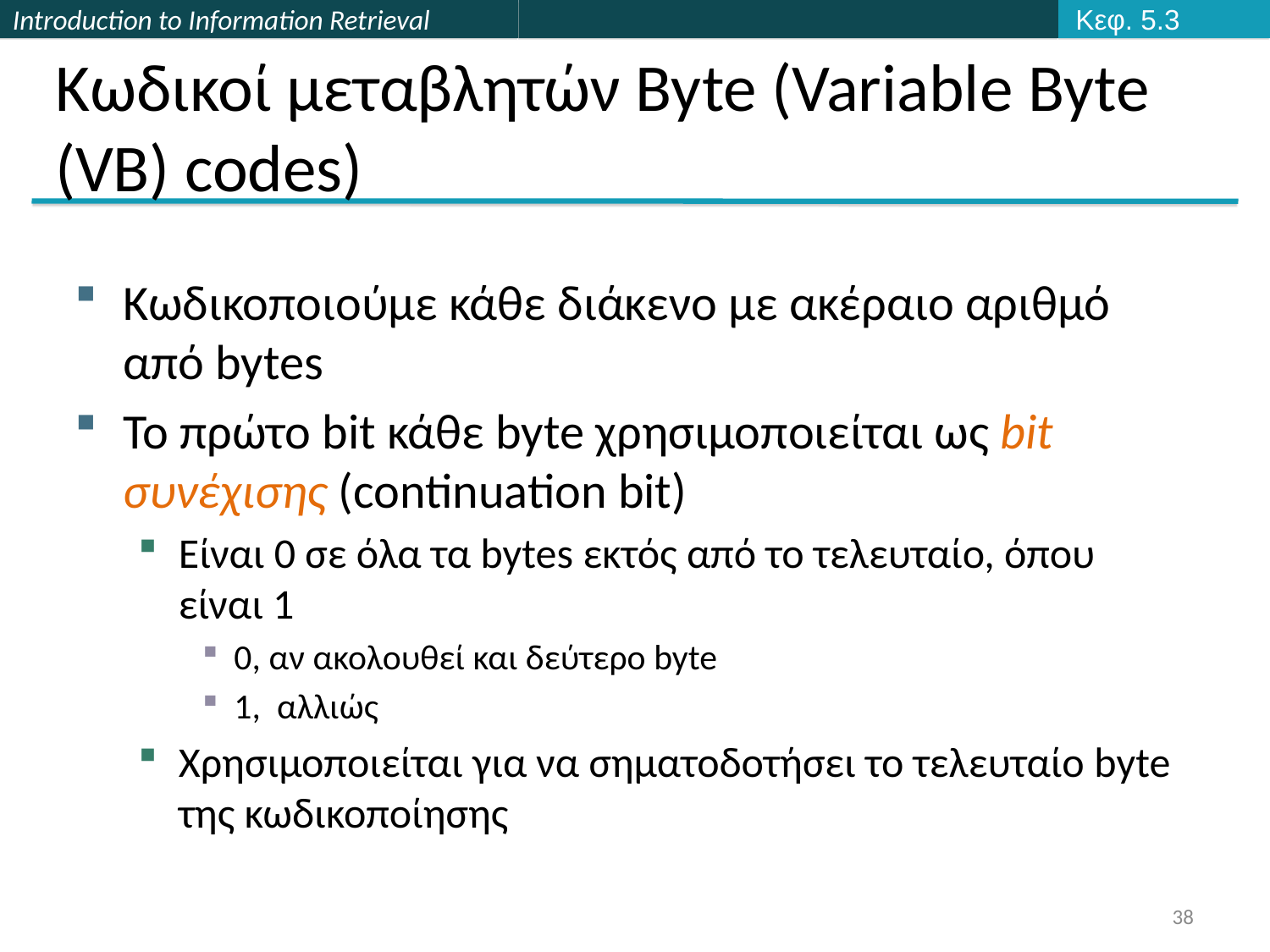

Κεφ. 5.3
# Κωδικοί μεταβλητών Byte (Variable Byte (VB) codes)
Κωδικοποιούμε κάθε διάκενο με ακέραιο αριθμό από bytes
Το πρώτο bit κάθε byte χρησιμοποιείται ως bit συνέχισης (continuation bit)
Είναι 0 σε όλα τα bytes εκτός από το τελευταίο, όπου είναι 1
0, αν ακολουθεί και δεύτερο byte
1,  αλλιώς
Χρησιμοποιείται για να σηματοδοτήσει το τελευταίο byte της κωδικοποίησης
38